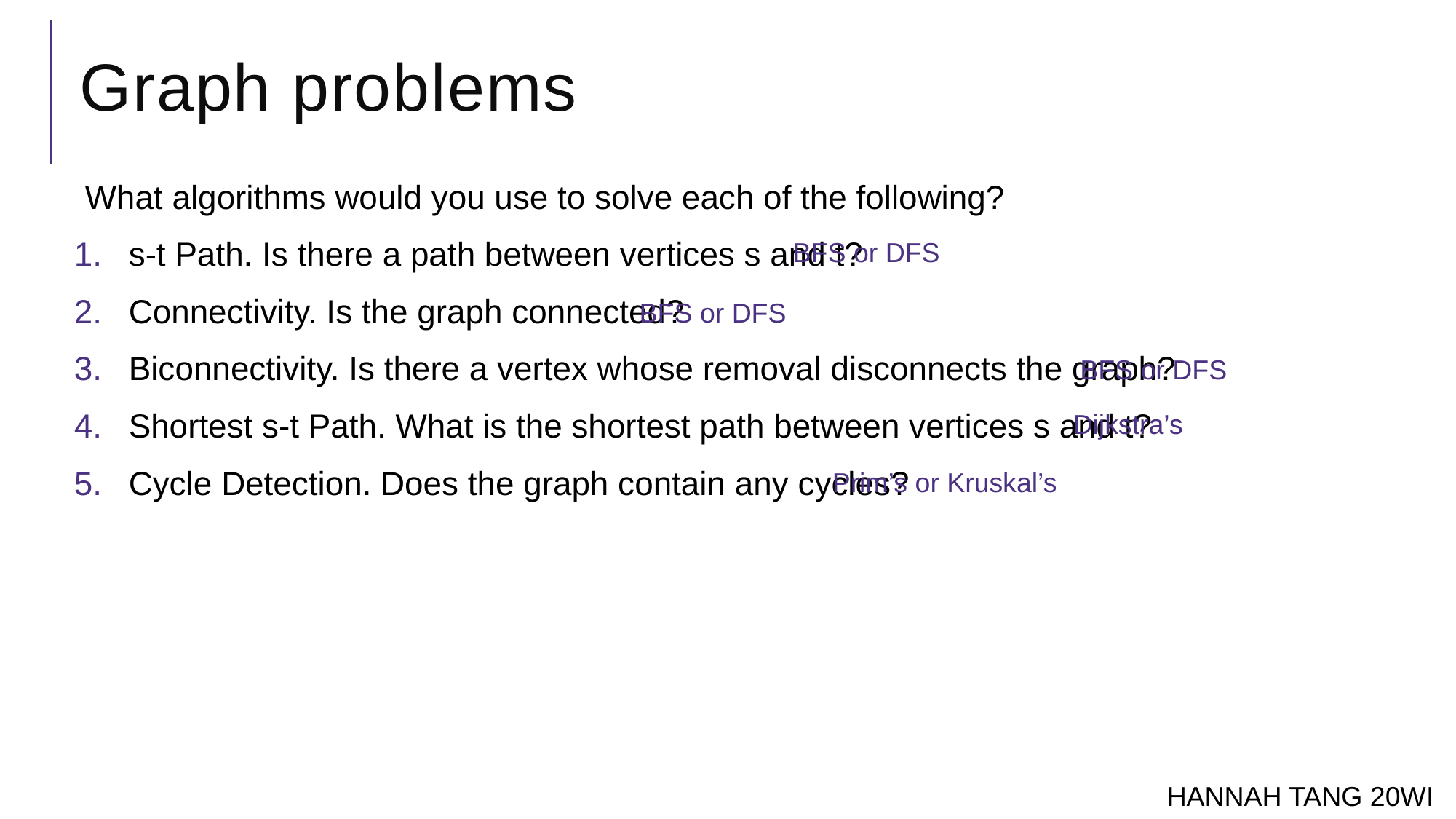

# Graph problems
What algorithms would you use to solve each of the following?
s-t Path. Is there a path between vertices s and t?
Connectivity. Is the graph connected?
Biconnectivity. Is there a vertex whose removal disconnects the graph?
Shortest s-t Path. What is the shortest path between vertices s and t?
Cycle Detection. Does the graph contain any cycles?
BFS or DFS
BFS or DFS
BFS or DFS
Dijkstra’s
Prim’s or Kruskal’s
HANNAH TANG 20WI